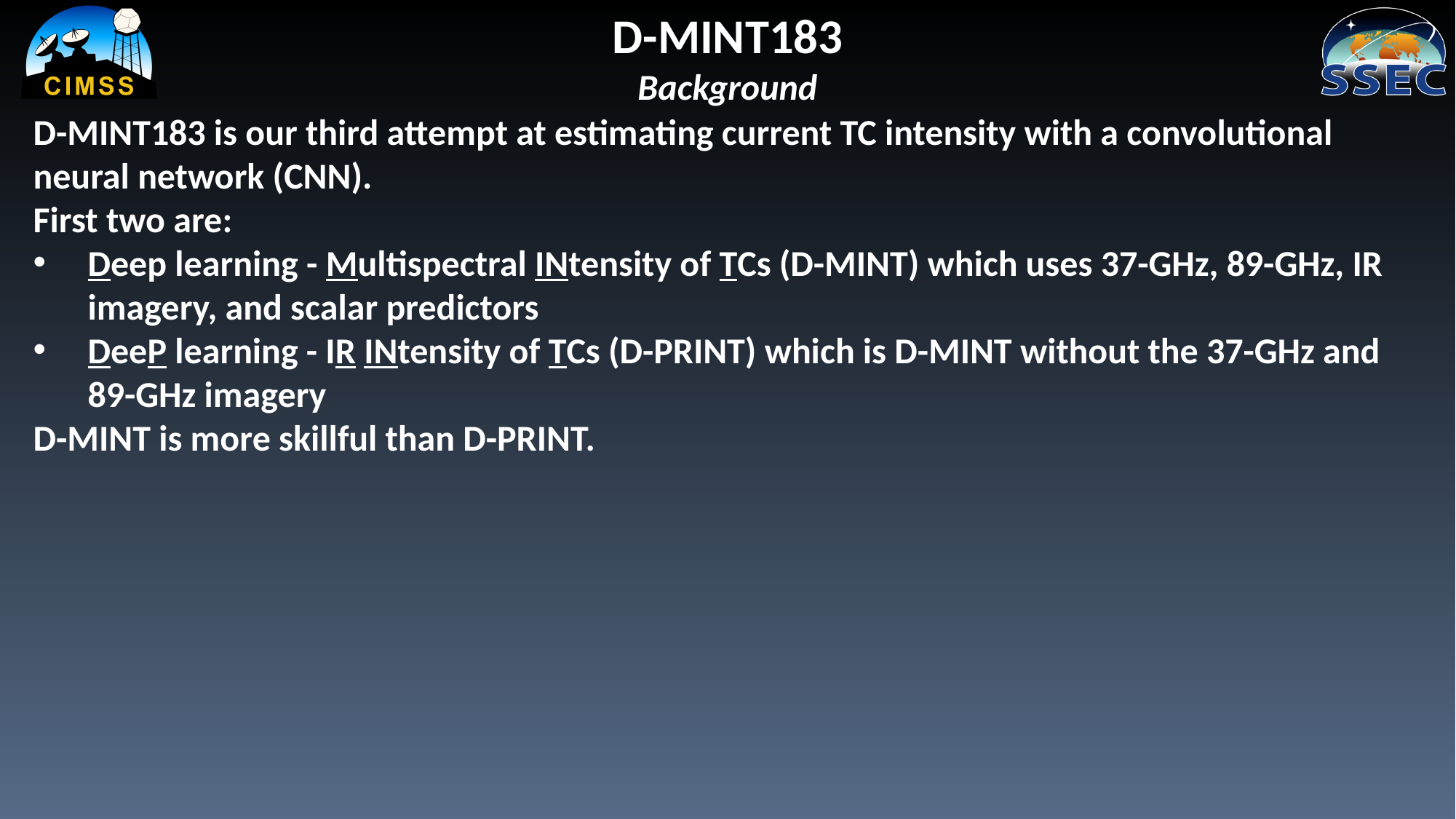

D-MINT183
Background
D-MINT183 is our third attempt at estimating current TC intensity with a convolutional neural network (CNN).
First two are:
Deep learning - Multispectral INtensity of TCs (D-MINT) which uses 37-GHz, 89-GHz, IR imagery, and scalar predictors
DeeP learning - IR INtensity of TCs (D-PRINT) which is D-MINT without the 37-GHz and 89-GHz imagery
D-MINT is more skillful than D-PRINT.